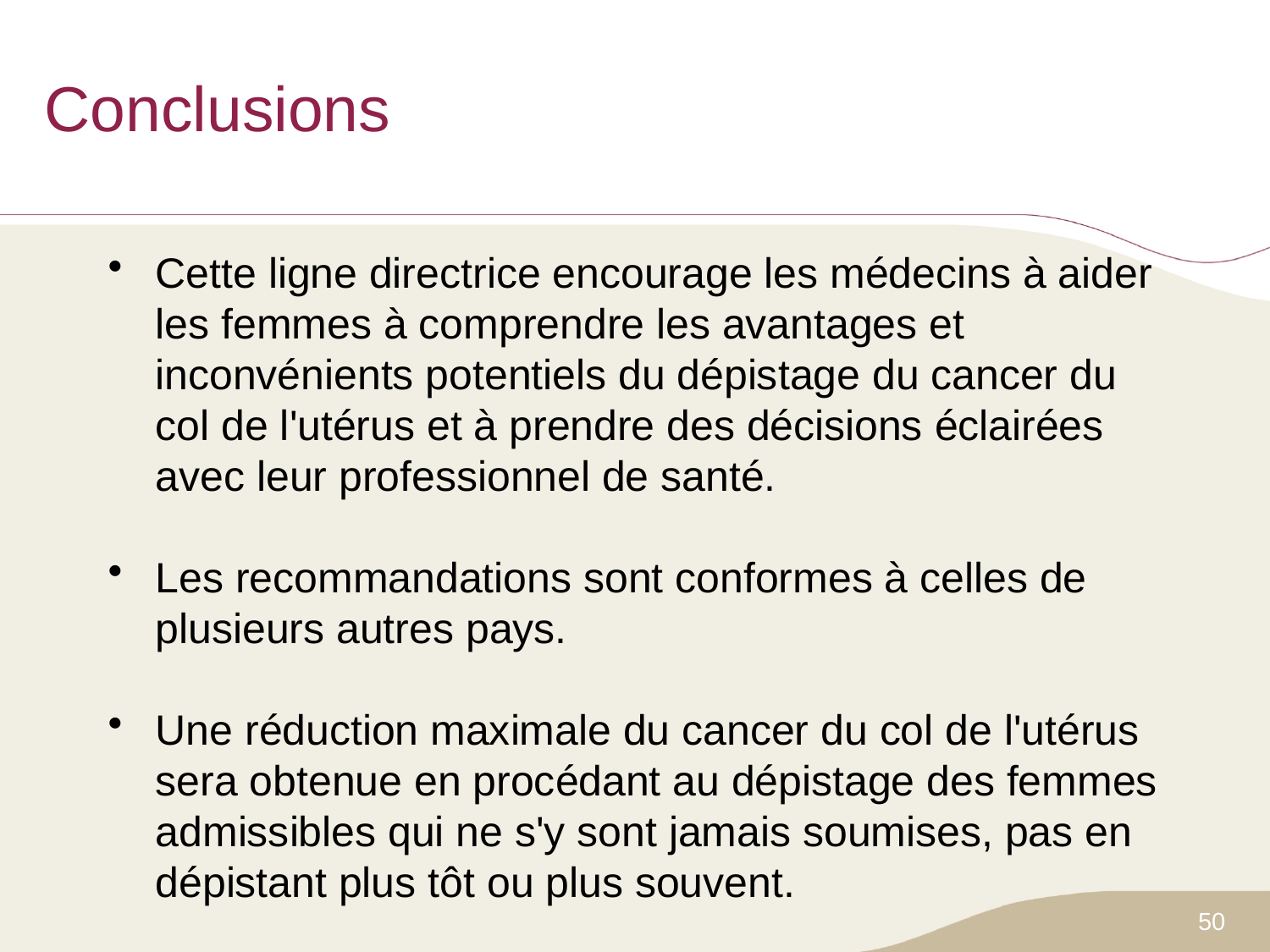

# Conclusions
Cette ligne directrice encourage les médecins à aider les femmes à comprendre les avantages et inconvénients potentiels du dépistage du cancer du col de l'utérus et à prendre des décisions éclairées avec leur professionnel de santé.

Les recommandations sont conformes à celles de plusieurs autres pays.

Une réduction maximale du cancer du col de l'utérus sera obtenue en procédant au dépistage des femmes admissibles qui ne s'y sont jamais soumises, pas en dépistant plus tôt ou plus souvent.
50